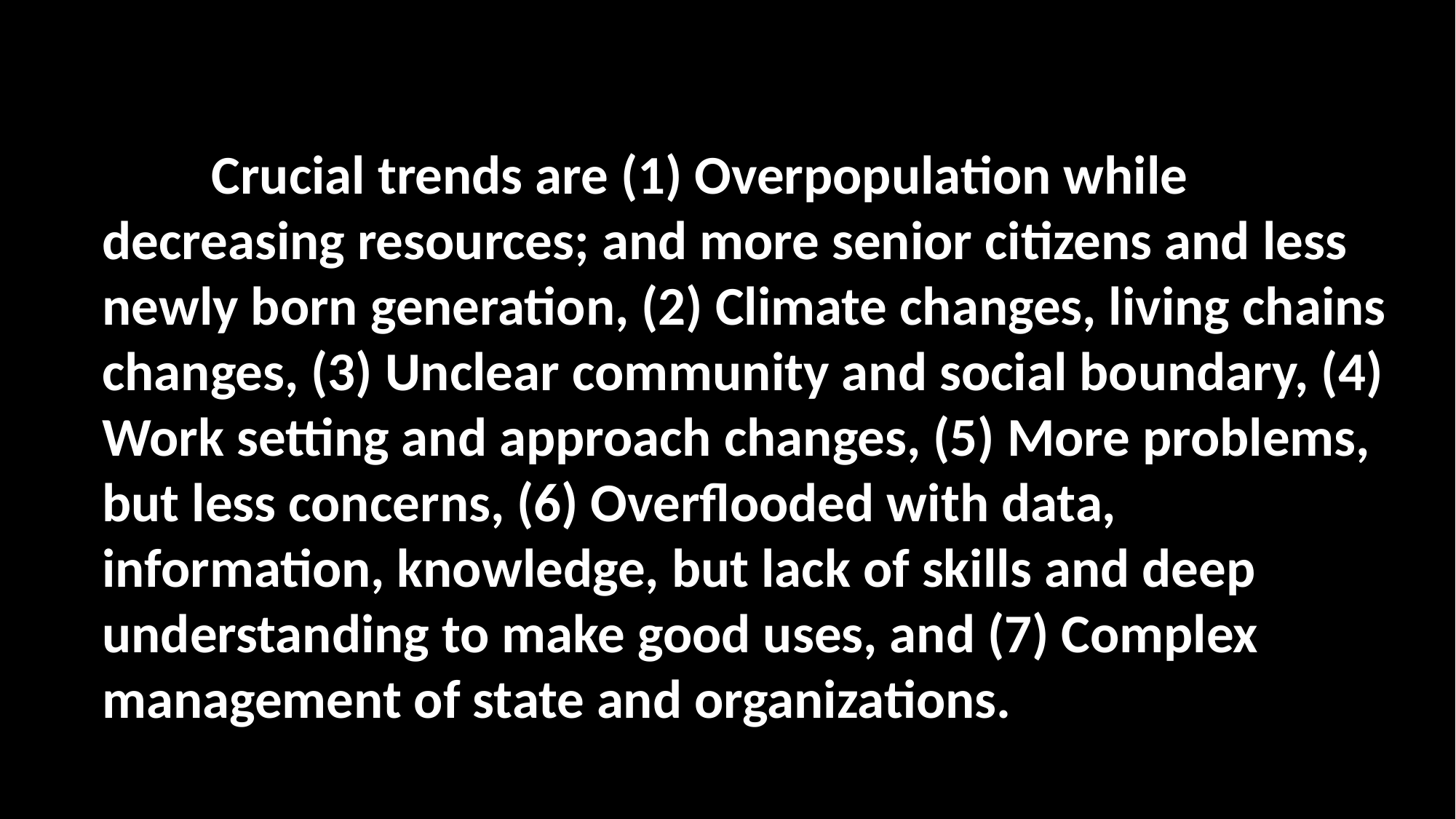

Crucial trends are (1) Overpopulation while decreasing resources; and more senior citizens and less newly born generation, (2) Climate changes, living chains changes, (3) Unclear community and social boundary, (4) Work setting and approach changes, (5) More problems, but less concerns, (6) Overflooded with data, information, knowledge, but lack of skills and deep understanding to make good uses, and (7) Complex management of state and organizations.